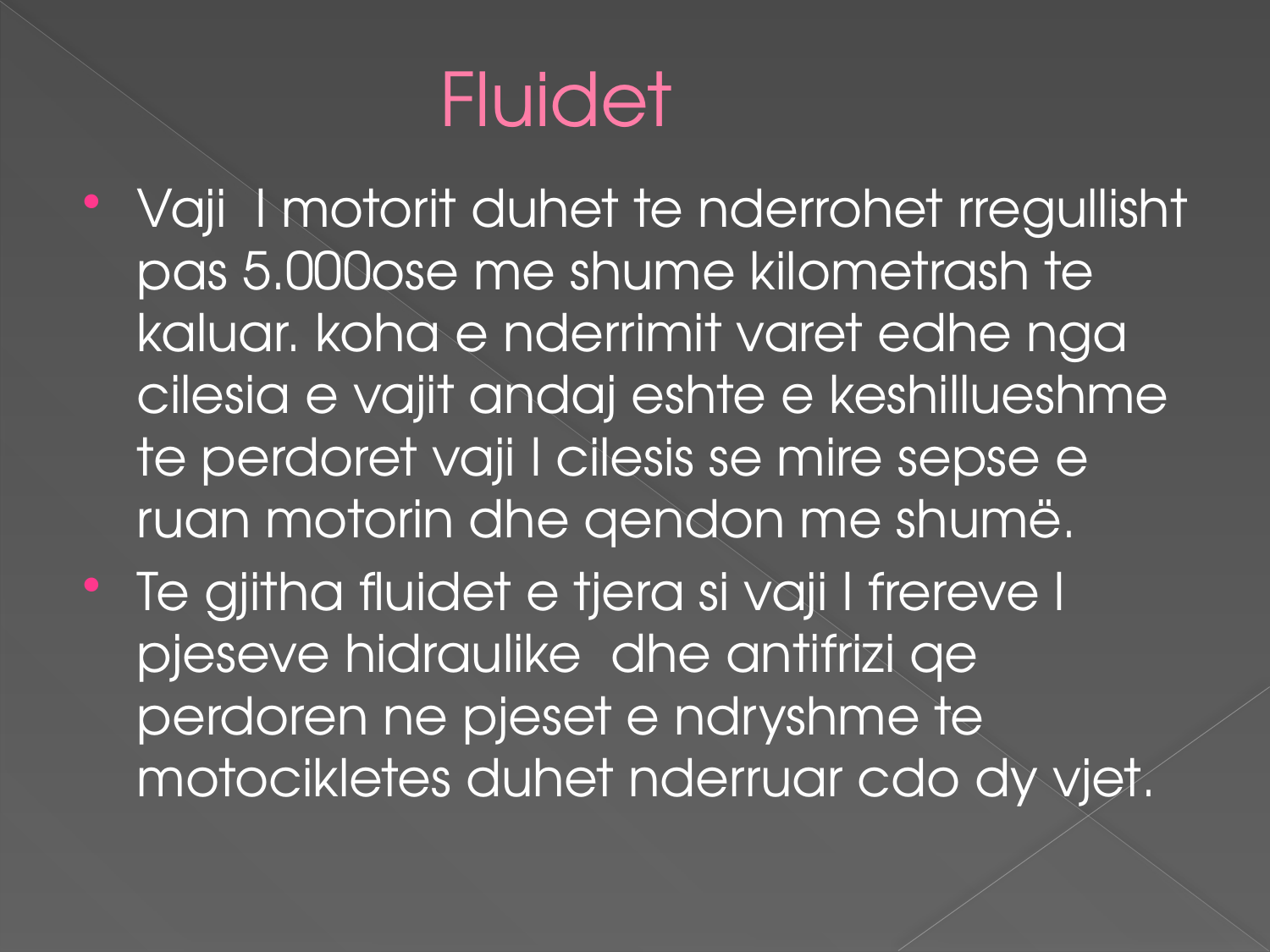

# Fluidet
Vaji  I motorit duhet te nderrohet rregullisht pas 5.000ose me shume kilometrash te kaluar. koha e nderrimit varet edhe nga cilesia e vajit andaj eshte e keshillueshme te perdoret vaji I cilesis se mire sepse e ruan motorin dhe qendon me shumë.
Te gjitha fluidet e tjera si vaji I frereve I pjeseve hidraulike  dhe antifrizi qe perdoren ne pjeset e ndryshme te motocikletes duhet nderruar cdo dy vjet.